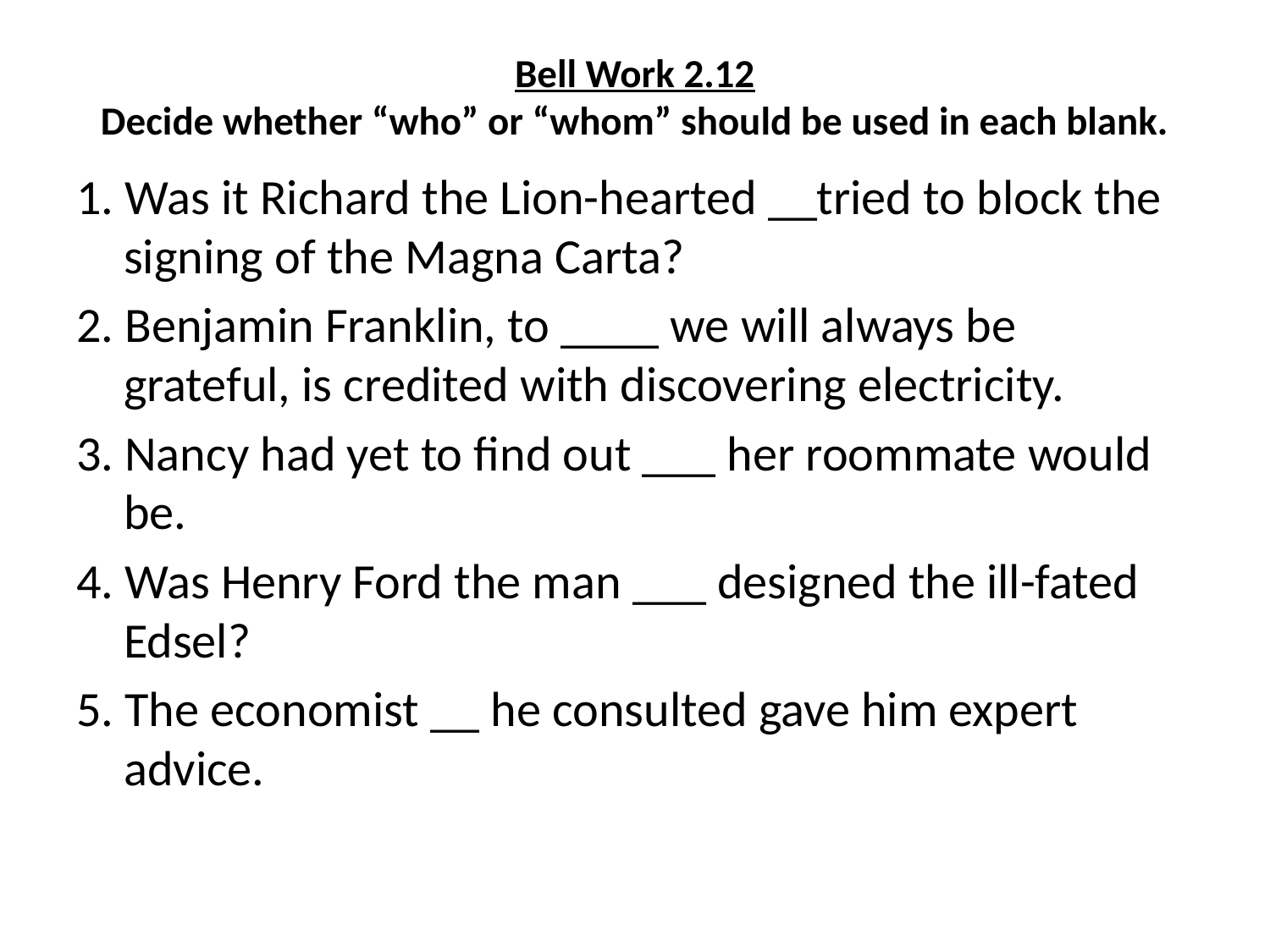

# Bell Work 2.12 Decide whether “who” or “whom” should be used in each blank.
1. Was it Richard the Lion-hearted __tried to block the signing of the Magna Carta?
2. Benjamin Franklin, to ____ we will always be grateful, is credited with discovering electricity.
3. Nancy had yet to find out ___ her roommate would be.
4. Was Henry Ford the man ___ designed the ill-fated Edsel?
5. The economist __ he consulted gave him expert advice.